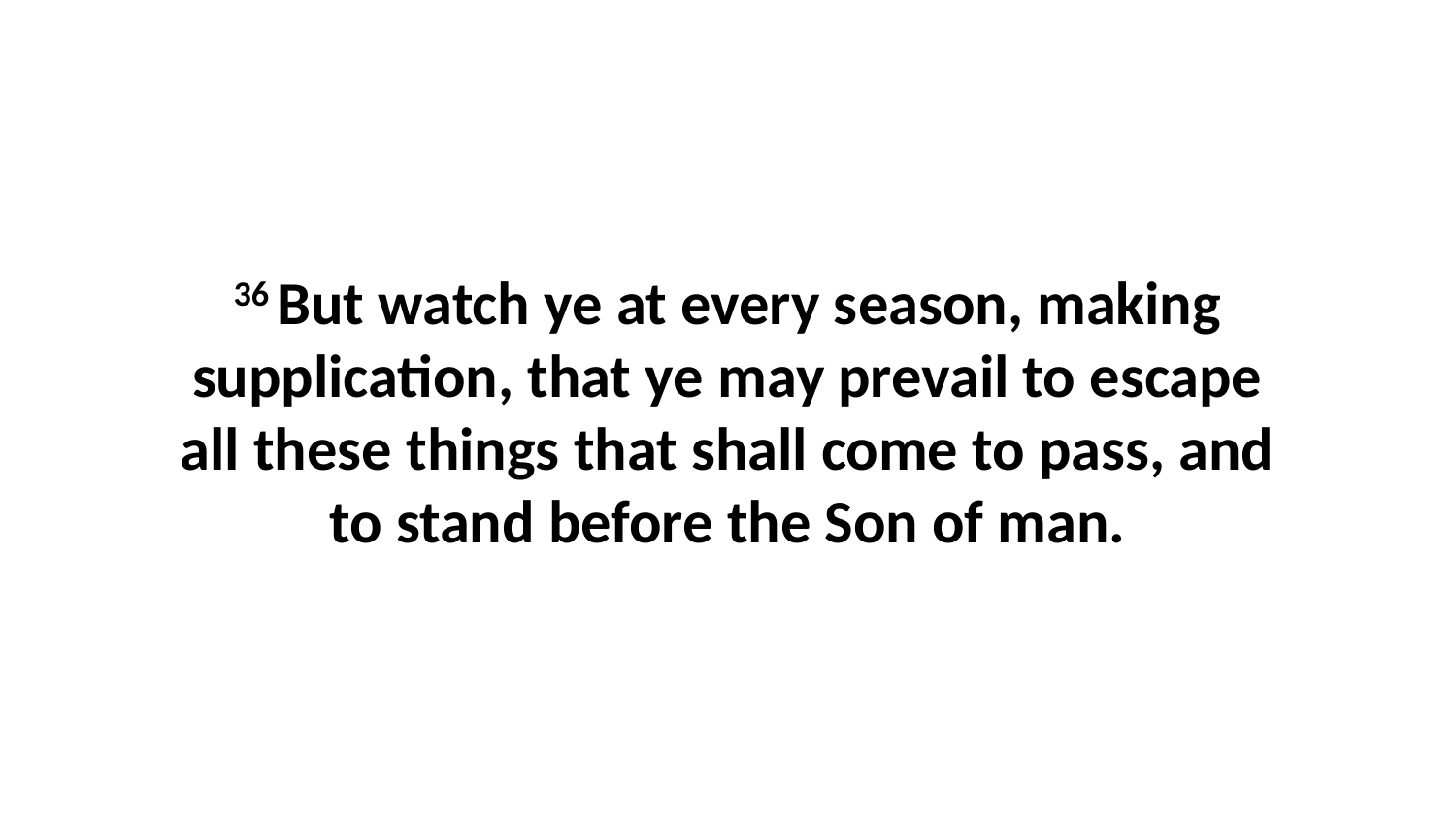

36 But watch ye at every season, making supplication, that ye may prevail to escape all these things that shall come to pass, and to stand before the Son of man.